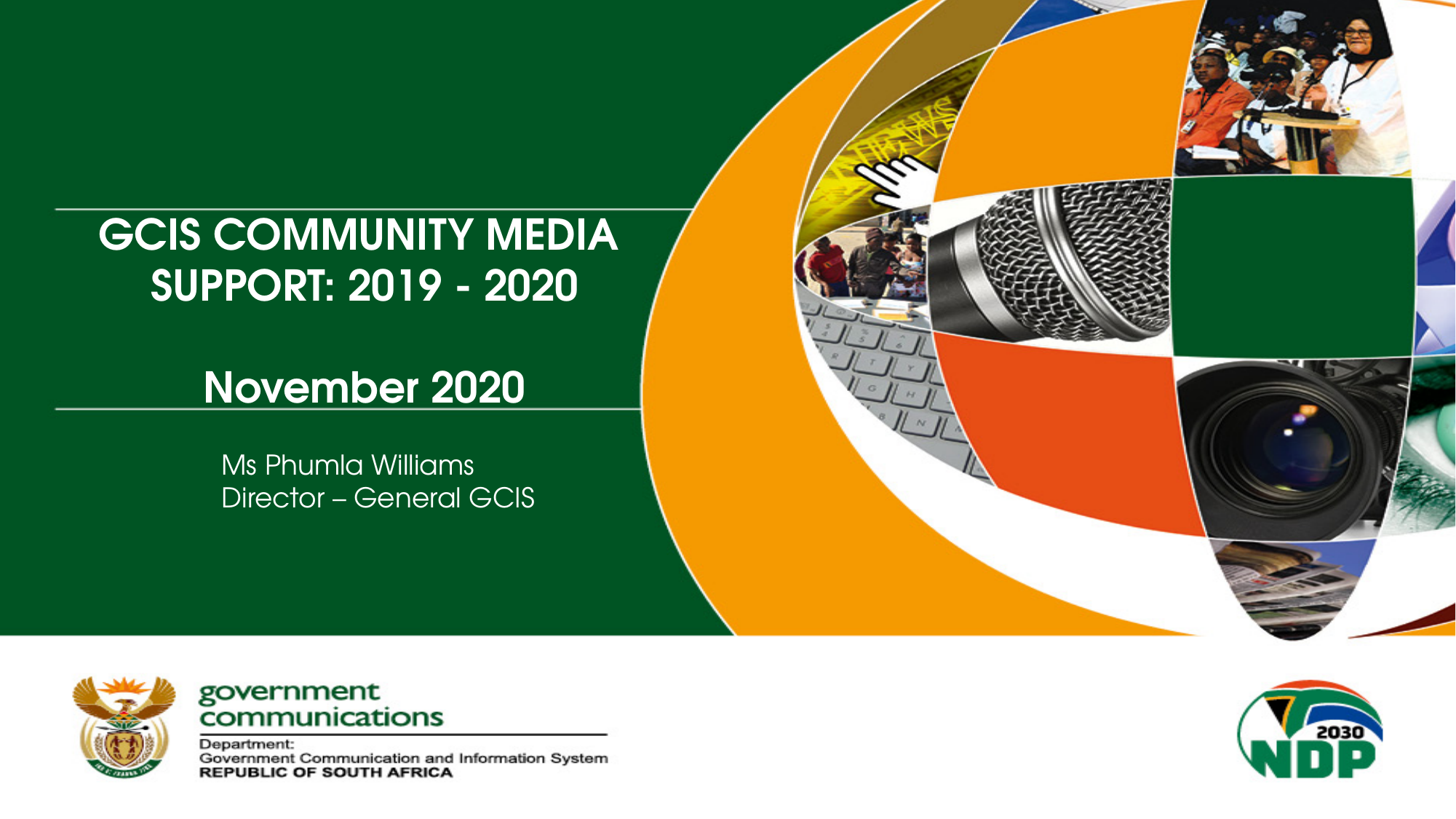

# GCIS COMMUNITY MEDIA SUPPORT: 2019 - 2020 November 2020
Ms Phumla Williams
Director – General GCIS